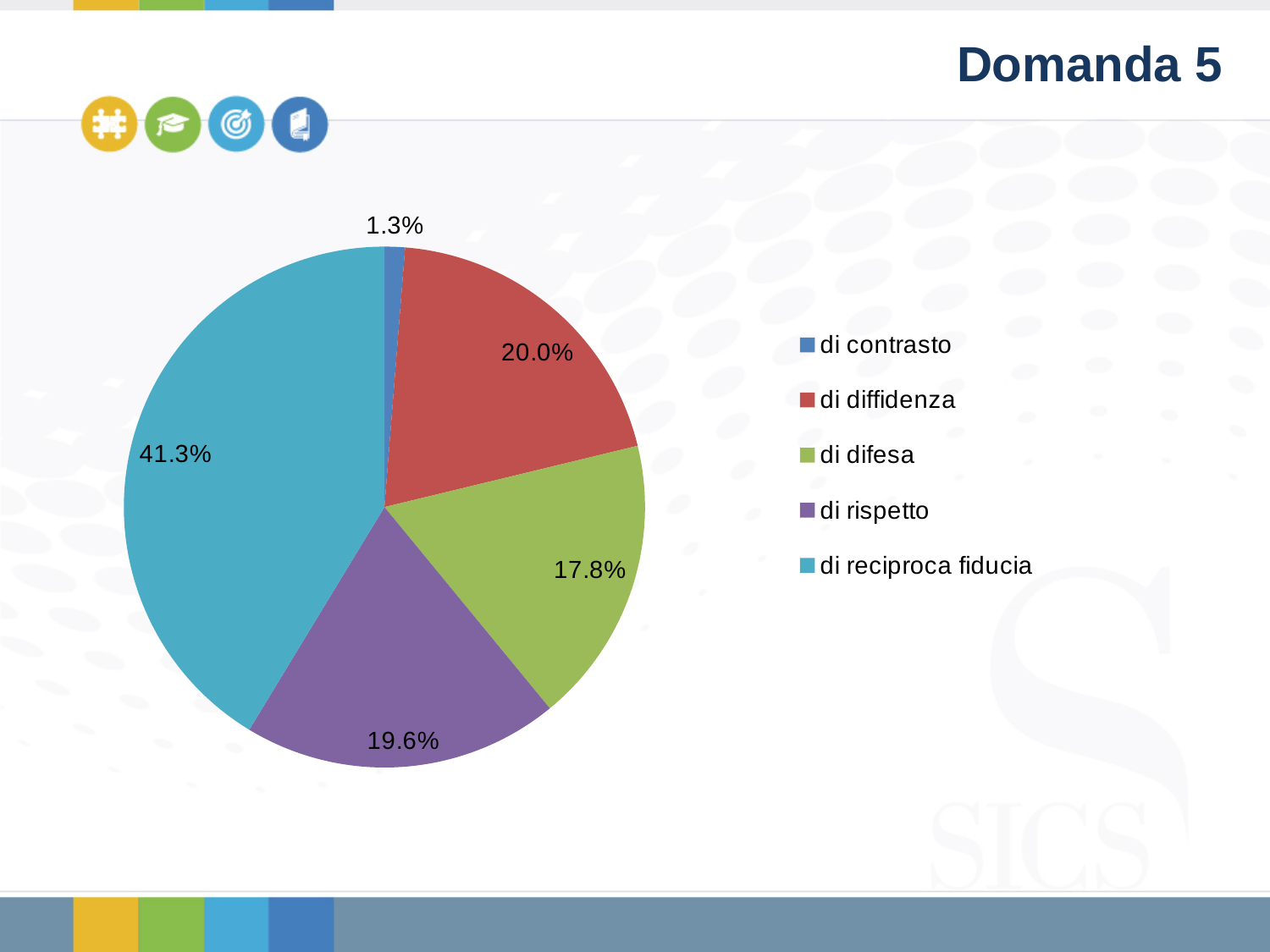

Domanda 5

### Chart

| Category |  |
|---|---|
| di contrasto | 0.0126773317235134 |
| di diffidenza | 0.19951705402958 |
| di difesa | 0.178388167823725 |
| di rispetto | 0.196196800482946 |
| di reciproca fiducia | 0.413220645940235 |